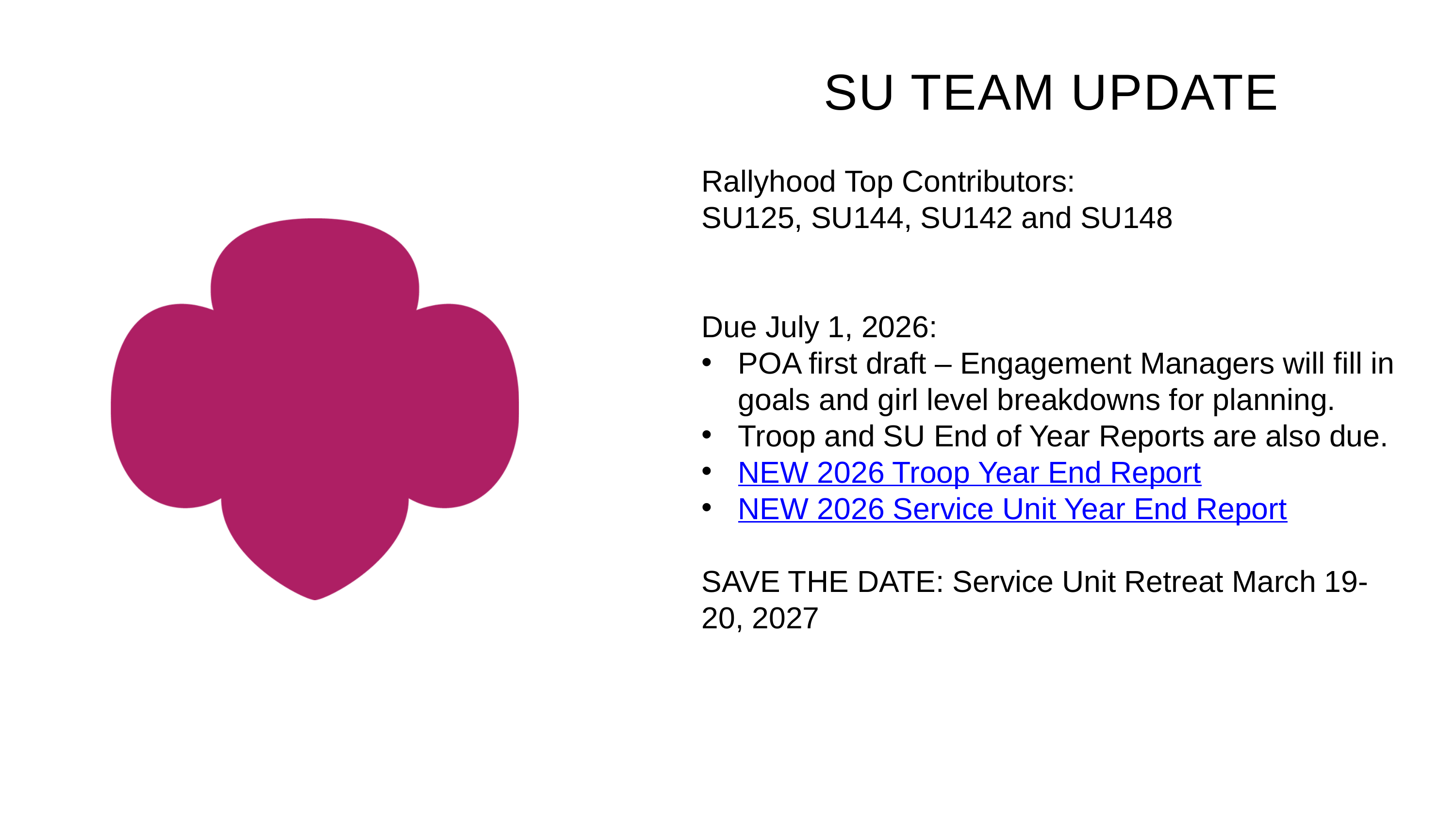

SU TEAM UPDATE

Rallyhood Top Contributors:
SU125, SU144, SU142 and SU148

Due July 1, 2026:
POA first draft – Engagement Managers will fill in goals and girl level breakdowns for planning.
Troop and SU End of Year Reports are also due.
NEW 2026 Troop Year End Report
NEW 2026 Service Unit Year End Report

SAVE THE DATE: Service Unit Retreat March 19-20, 2027